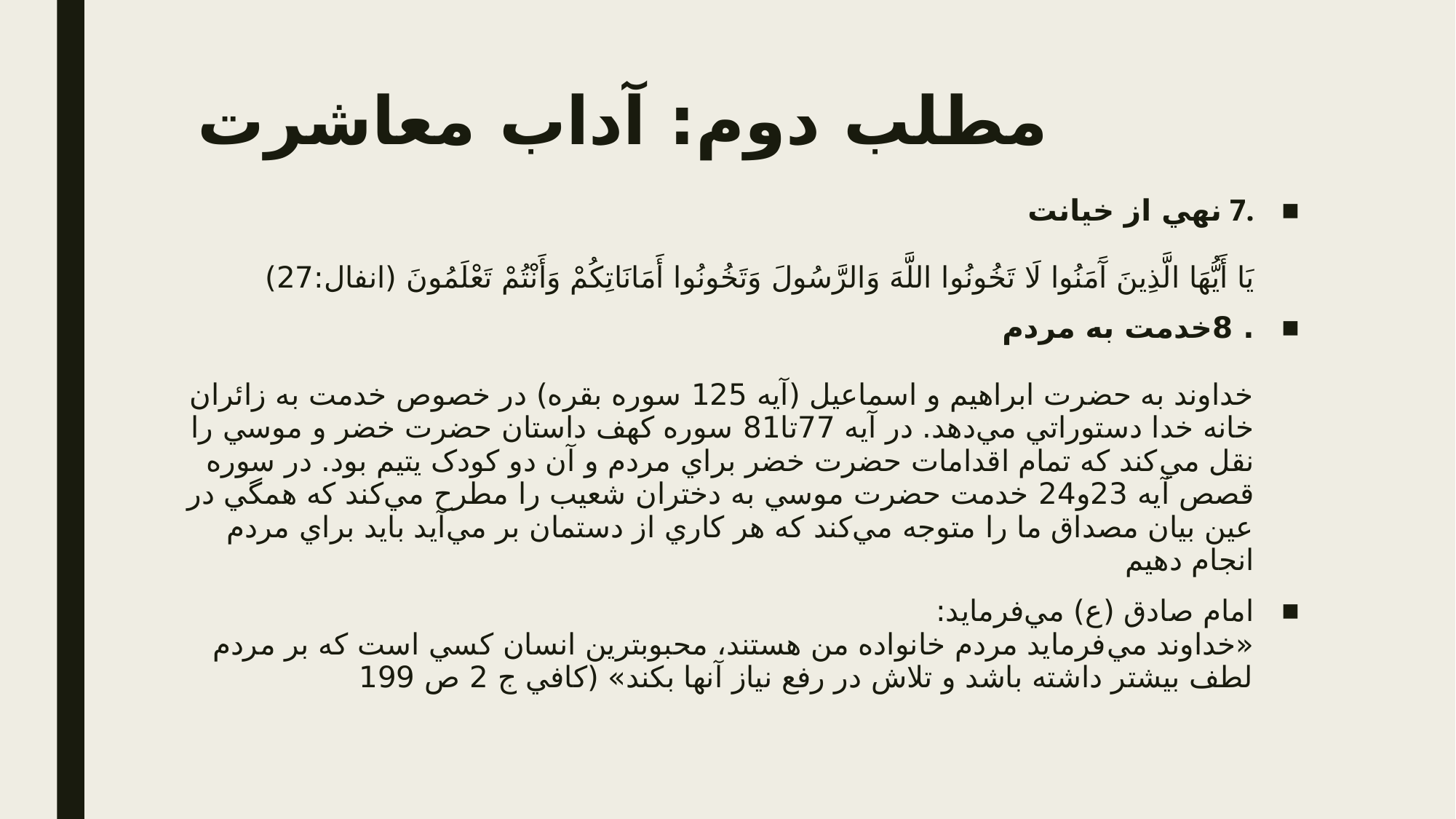

# مطلب دوم: آداب معاشرت
.7 نهي از خيانت
يَا أَيُّهَا الَّذِينَ آَمَنُوا لَا تَخُونُوا اللَّهَ وَالرَّسُولَ وَتَخُونُوا أَمَانَاتِكُمْ وَأَنْتُمْ تَعْلَمُونَ (انفال:27)
. 8خدمت به مردم
خداوند به حضرت ابراهيم و اسماعيل (آيه 125 سوره بقره) در خصوص خدمت به زائران خانه خدا دستوراتي مي‌دهد. در آيه 77تا81 سوره کهف داستان حضرت خضر و موسي را نقل مي‌کند که تمام اقدامات حضرت خضر براي مردم و آن دو کودک يتيم بود. در سوره قصص آيه 23و24 خدمت حضرت موسي به دختران شعيب را مطرح مي‌کند که همگي در عين بيان مصداق ما را متوجه مي‌کند که هر کاري از دستمان بر مي‌آيد بايد براي مردم انجام دهيم
امام صادق (ع) مي‌فرمايد:
«خداوند مي‌فرمايد مردم خانواده من هستند، محبوبترين انسان کسي است که بر مردم لطف بيشتر داشته باشد و تلاش در رفع نياز آنها بکند» (کافي ج 2 ص 199